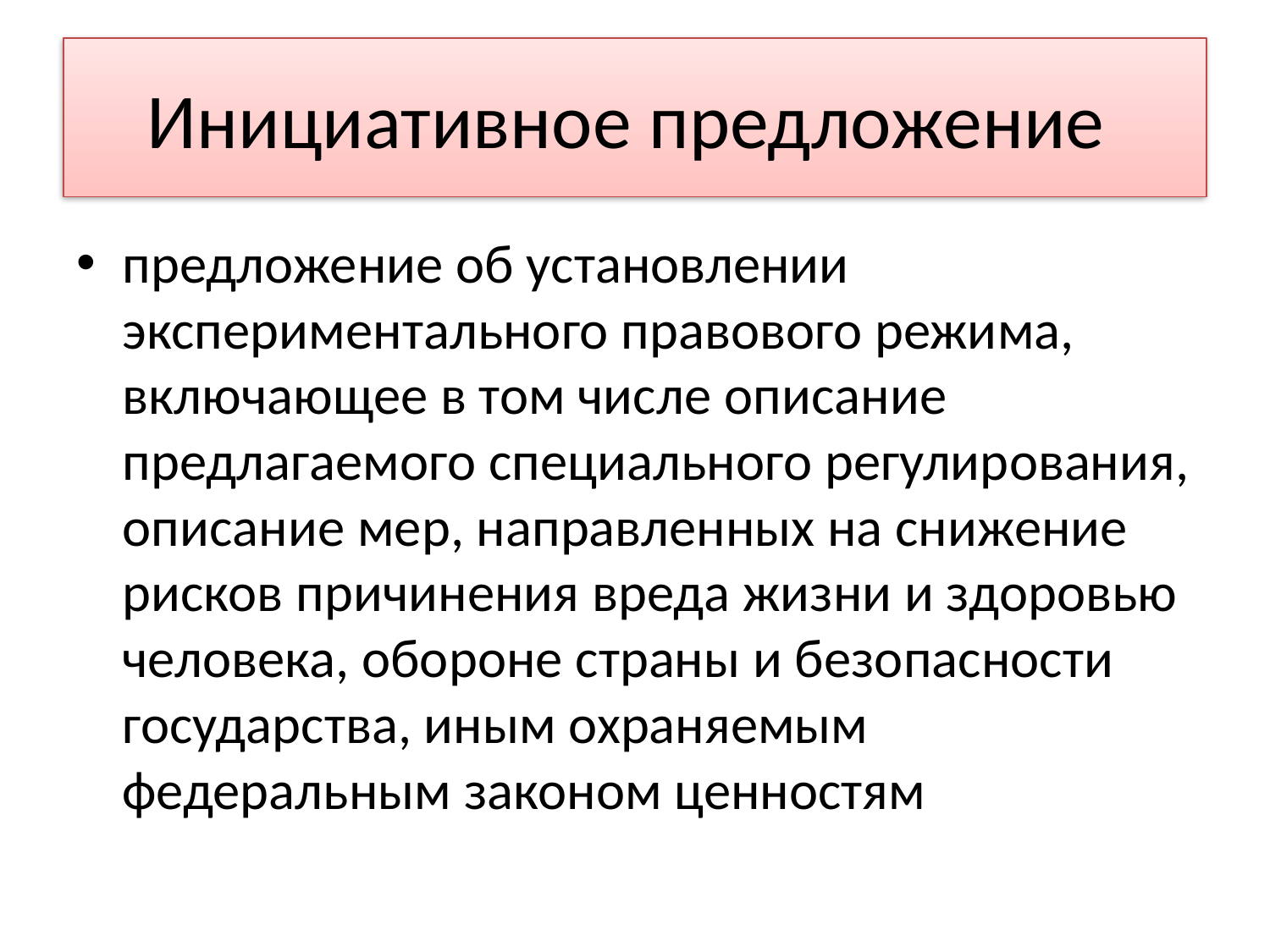

# Инициативное предложение
предложение об установлении экспериментального правового режима, включающее в том числе описание предлагаемого специального регулирования, описание мер, направленных на снижение рисков причинения вреда жизни и здоровью человека, обороне страны и безопасности государства, иным охраняемым федеральным законом ценностям